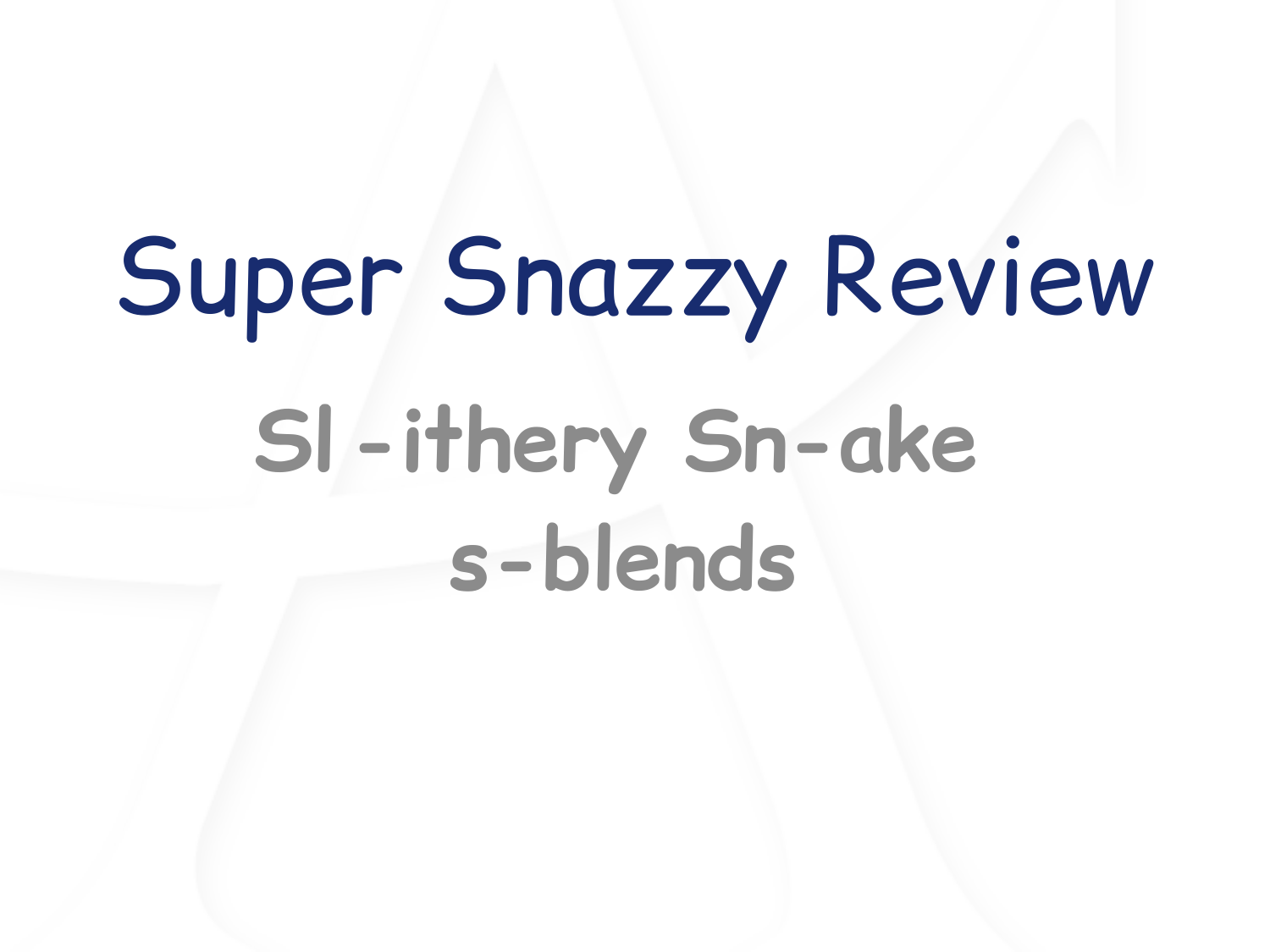

# Super Snazzy Review
Sl -ithery Sn-ake
s-blends